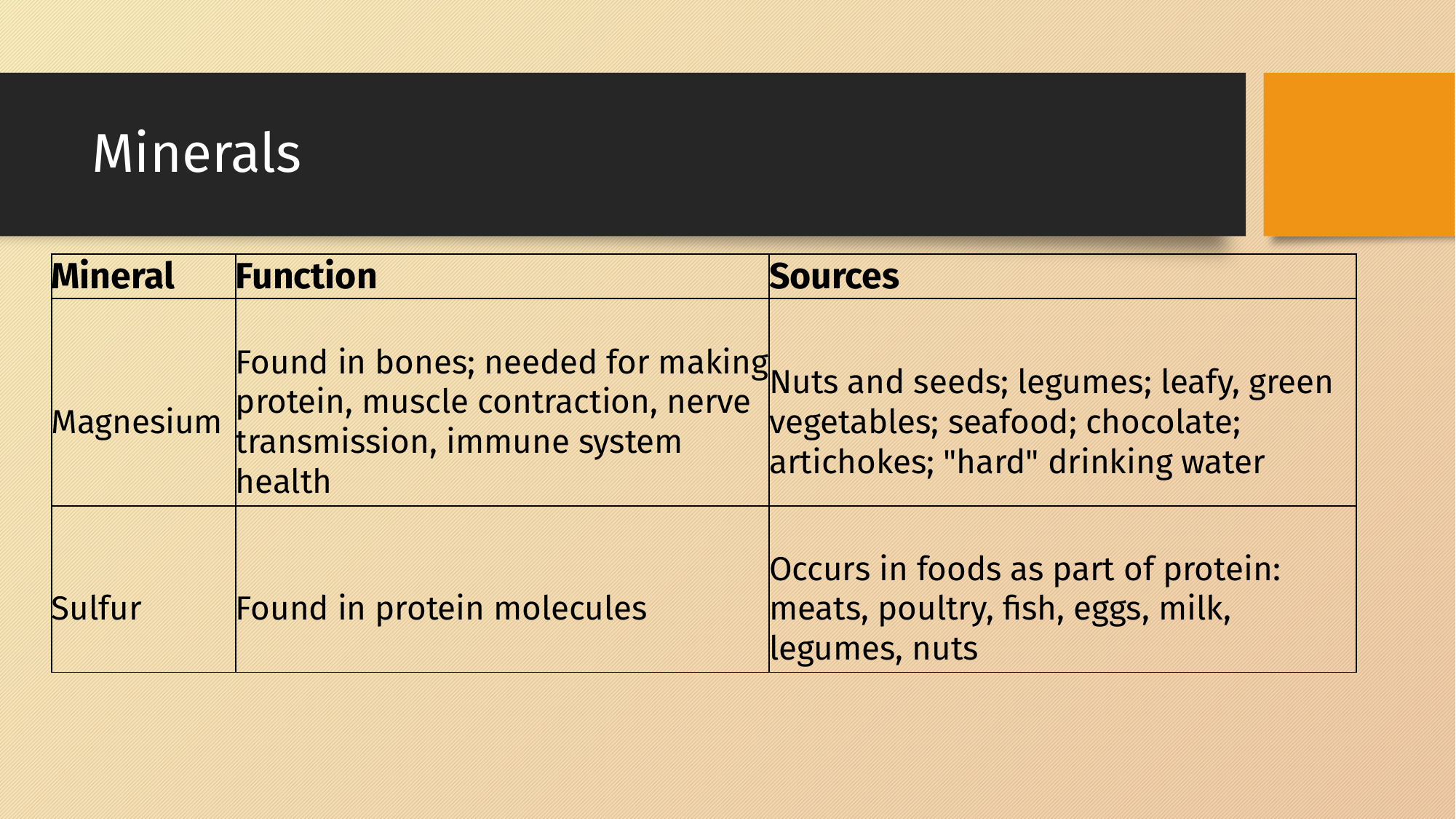

# Minerals
| Mineral | Function | Sources |
| --- | --- | --- |
| Magnesium | Found in bones; needed for making protein, muscle contraction, nerve transmission, immune system health | Nuts and seeds; legumes; leafy, green vegetables; seafood; chocolate; artichokes; "hard" drinking water |
| Sulfur | Found in protein molecules | Occurs in foods as part of protein: meats, poultry, fish, eggs, milk, legumes, nuts |